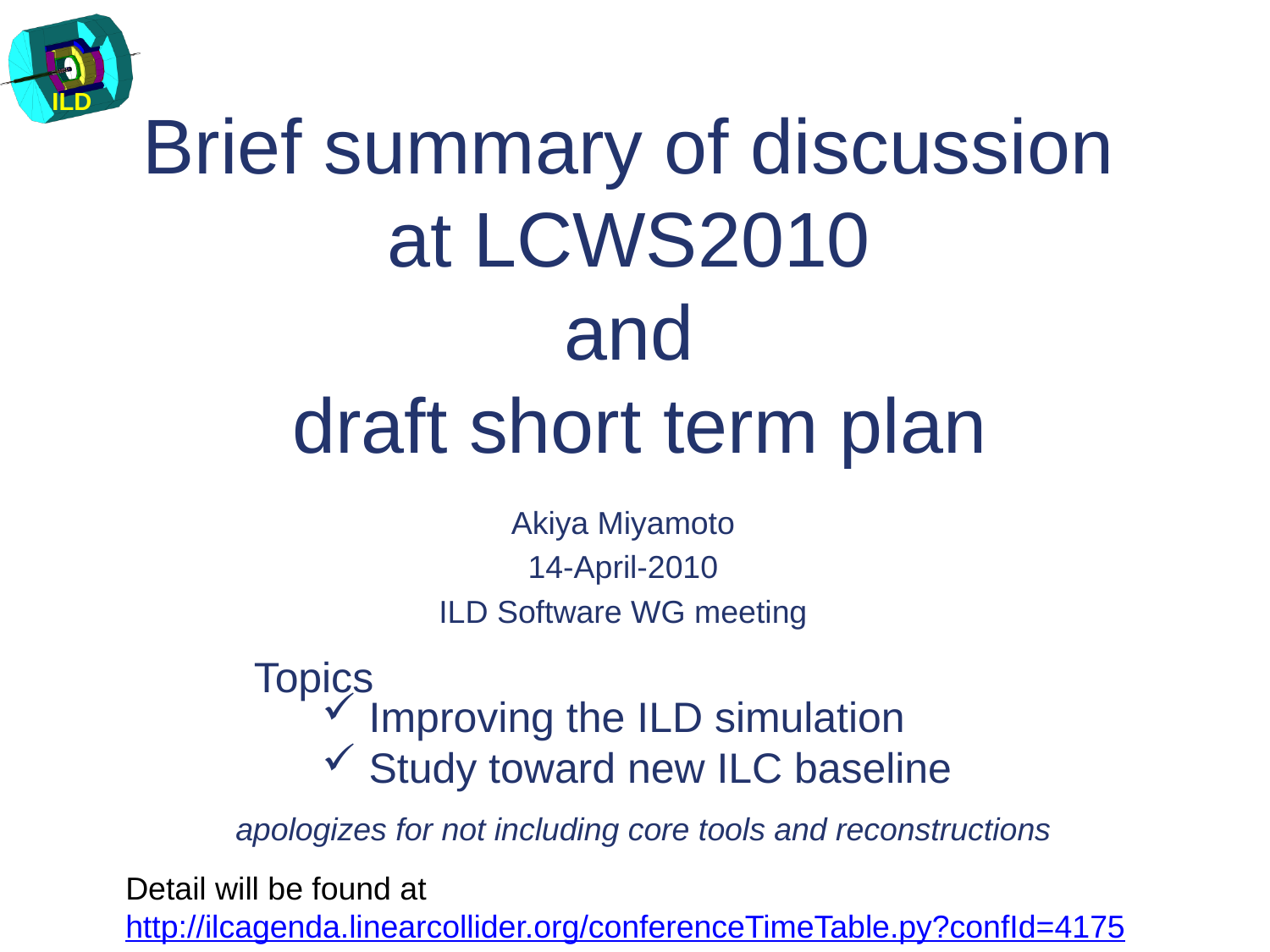

# Brief summary of discussion at LCWS2010 and draft short term plan
Akiya Miyamoto
14-April-2010
ILD Software WG meeting
Topics
 Improving the ILD simulation
 Study toward new ILC baseline
apologizes for not including core tools and reconstructions
Detail will be found at http://ilcagenda.linearcollider.org/conferenceTimeTable.py?confId=4175